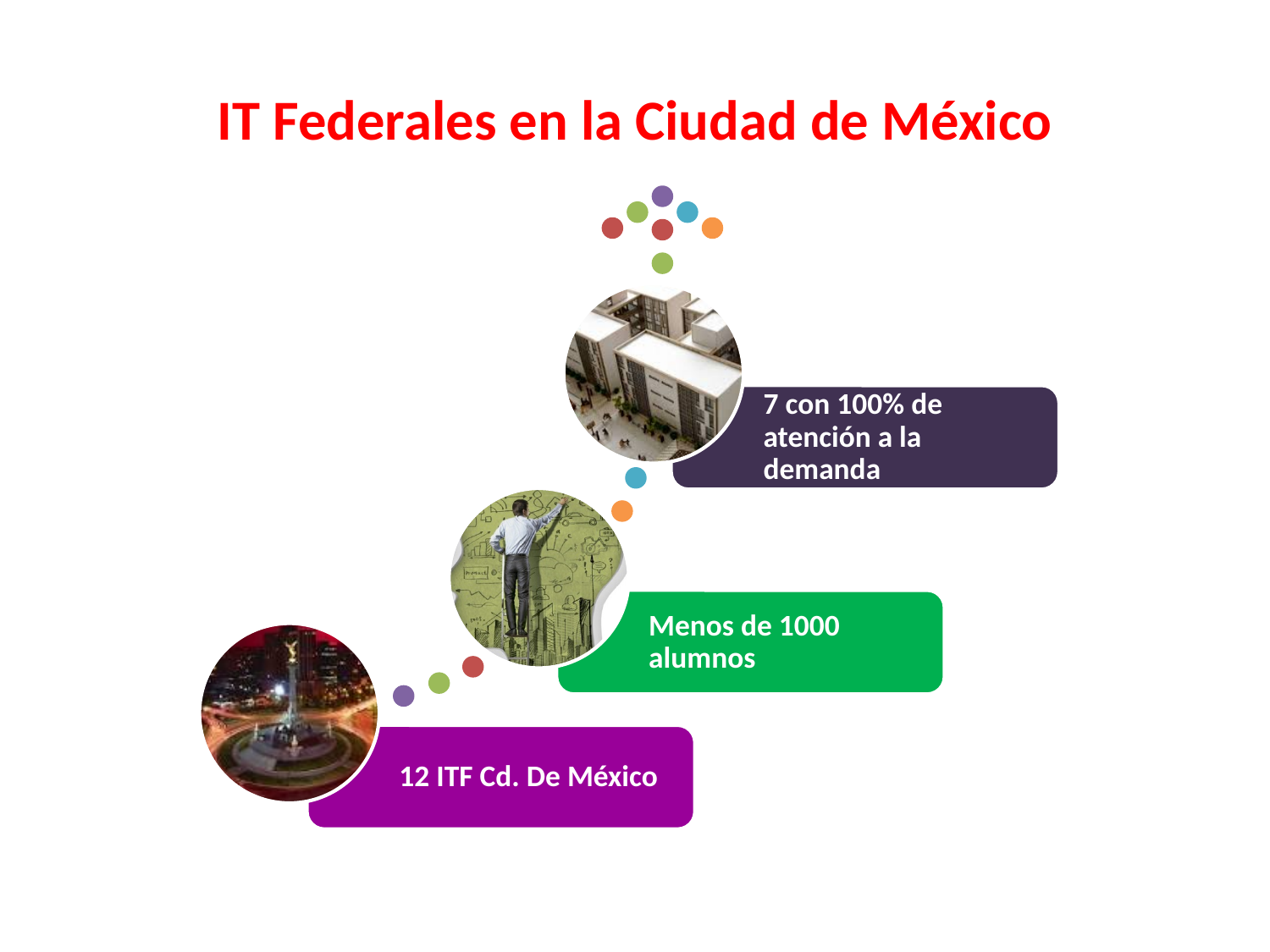

# IT Federales en la Ciudad de México
12 ITF Cd. De México
Menos de 1000 alumnos
7 con 100% de atención a la demanda